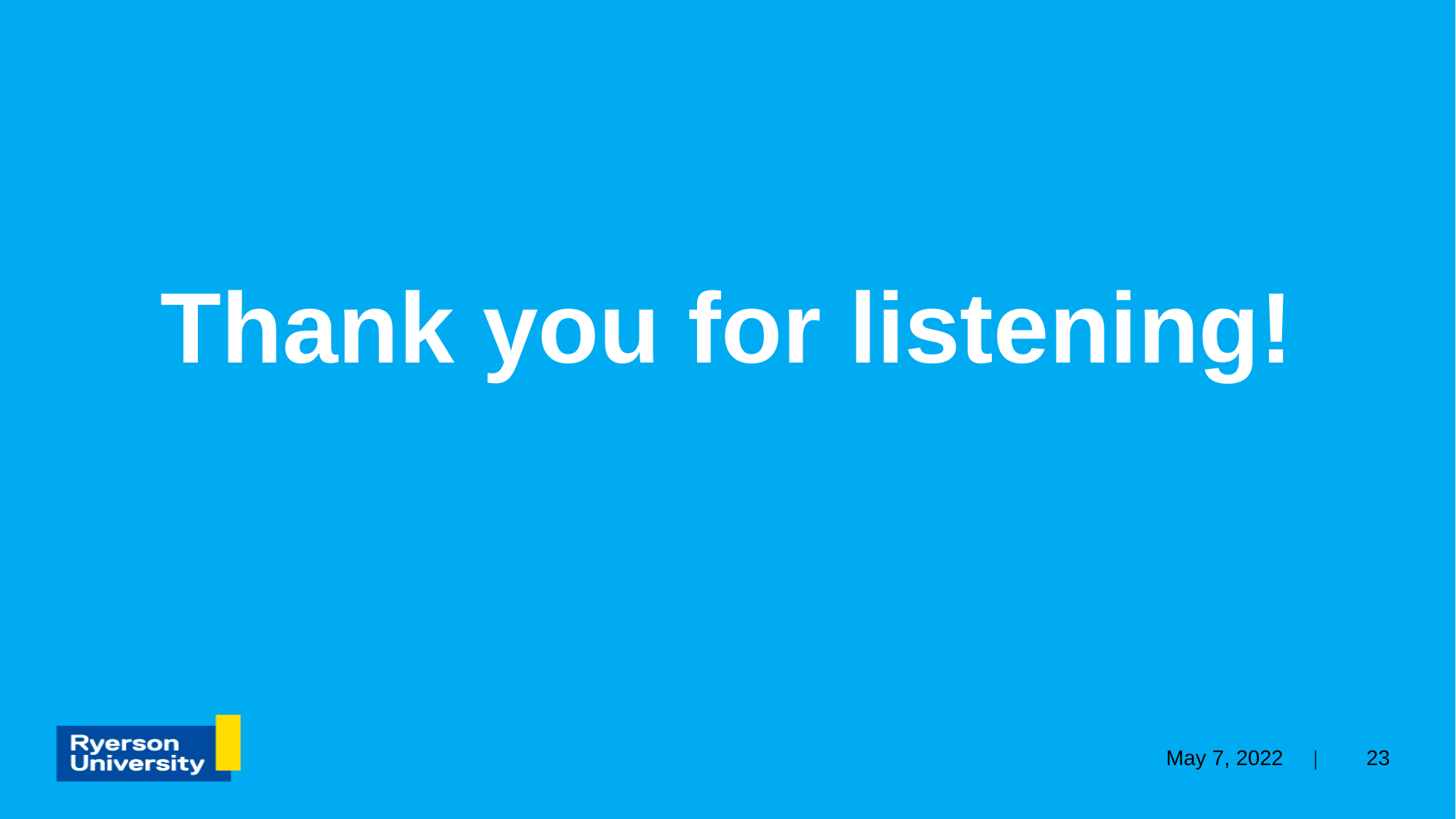

# Thank you for listening!
23
May 7, 2022     |